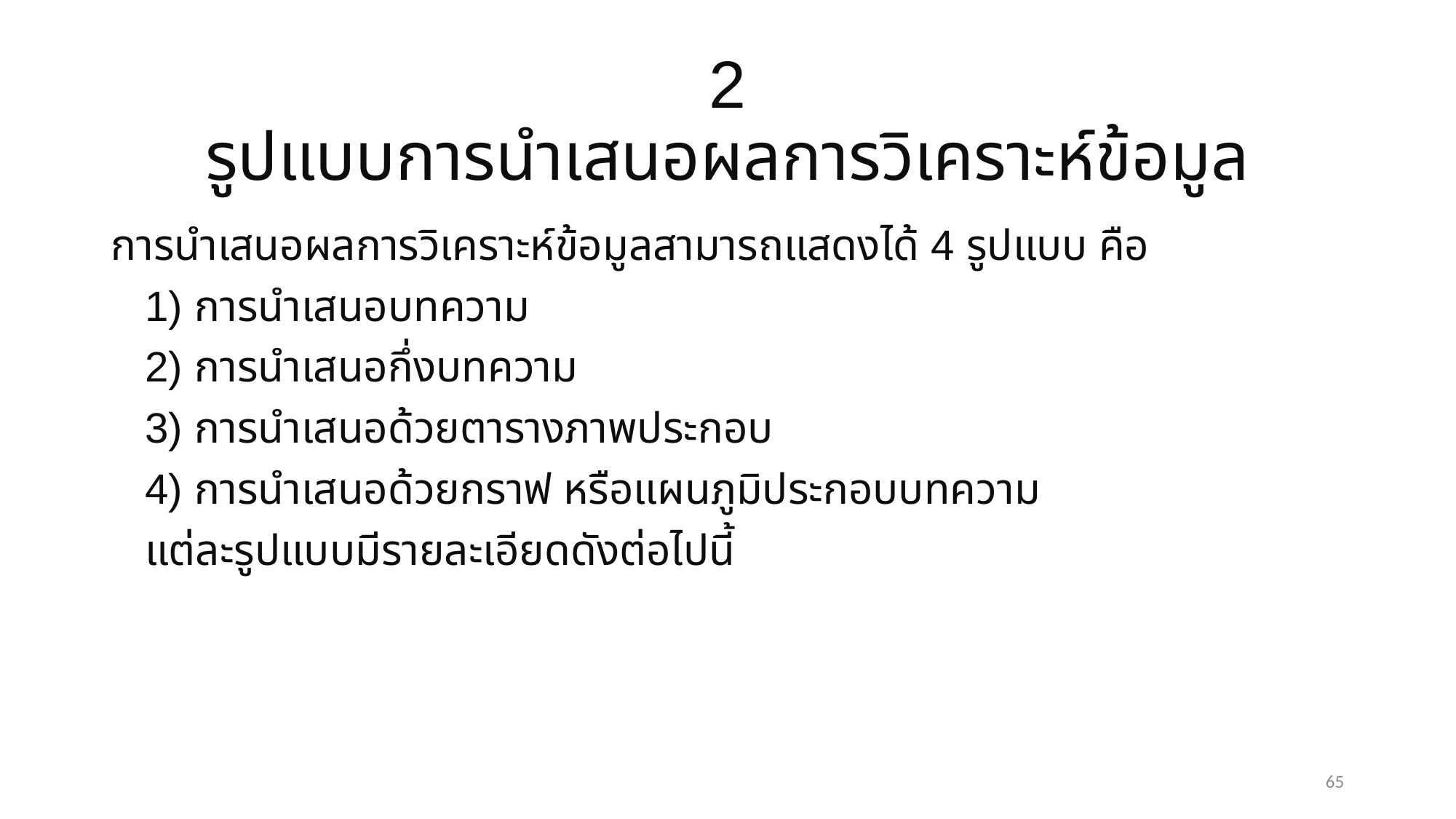

# 2 รูปแบบการนำเสนอผลการวิเคราะห์ข้อมูล
การนำเสนอผลการวิเคราะห์ข้อมูลสามารถแสดงได้ 4 รูปแบบ คือ
1) การนำเสนอบทความ
2) การนำเสนอกึ่งบทความ
3) การนำเสนอด้วยตารางภาพประกอบ
4) การนำเสนอด้วยกราฟ หรือแผนภูมิประกอบบทความ
แต่ละรูปแบบมีรายละเอียดดังต่อไปนี้
65